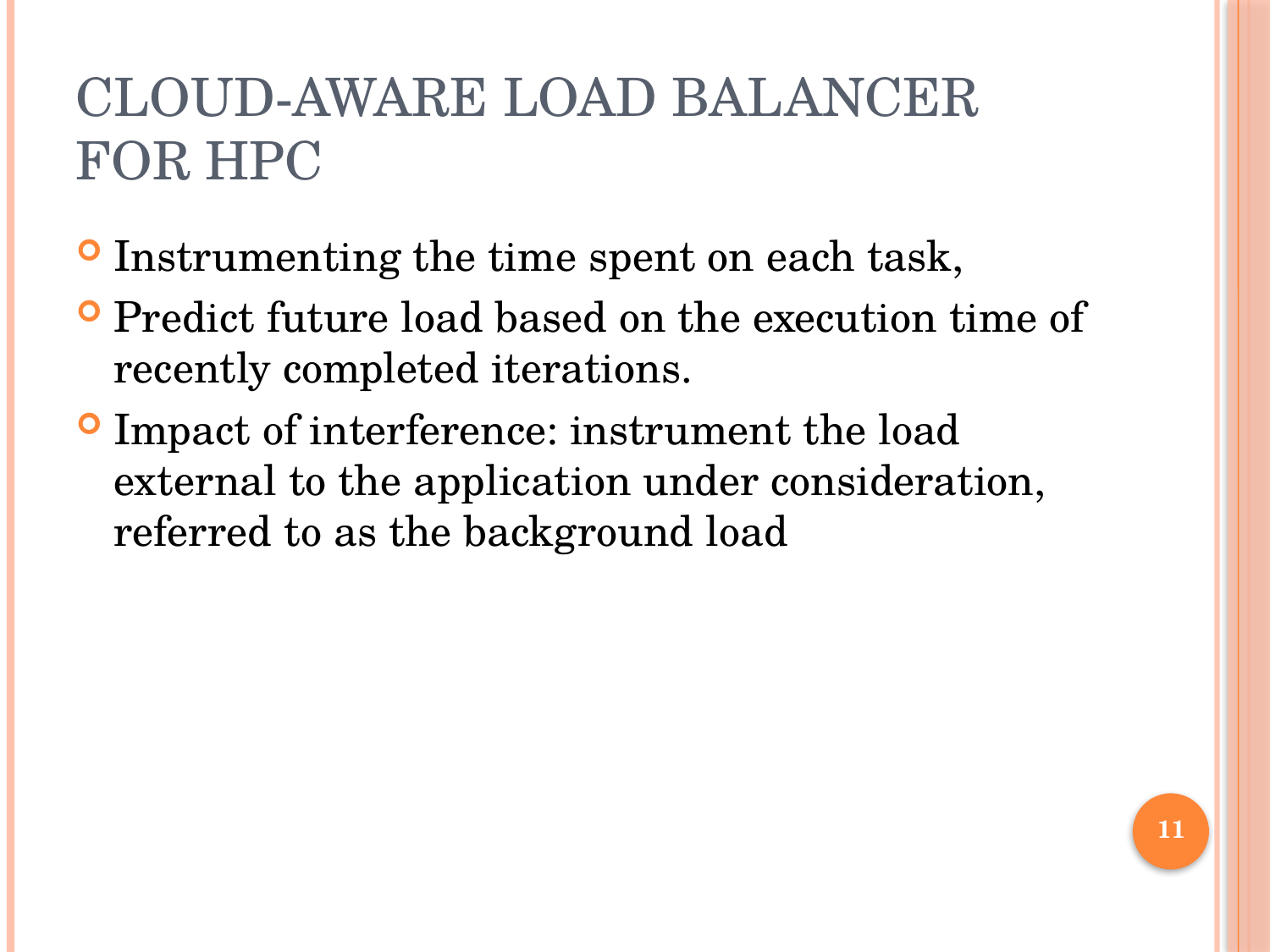

# CLOUD-AWARE LOAD BALANCER FOR HPC
Instrumenting the time spent on each task,
Predict future load based on the execution time of recently completed iterations.
Impact of interference: instrument the load external to the application under consideration, referred to as the background load

11